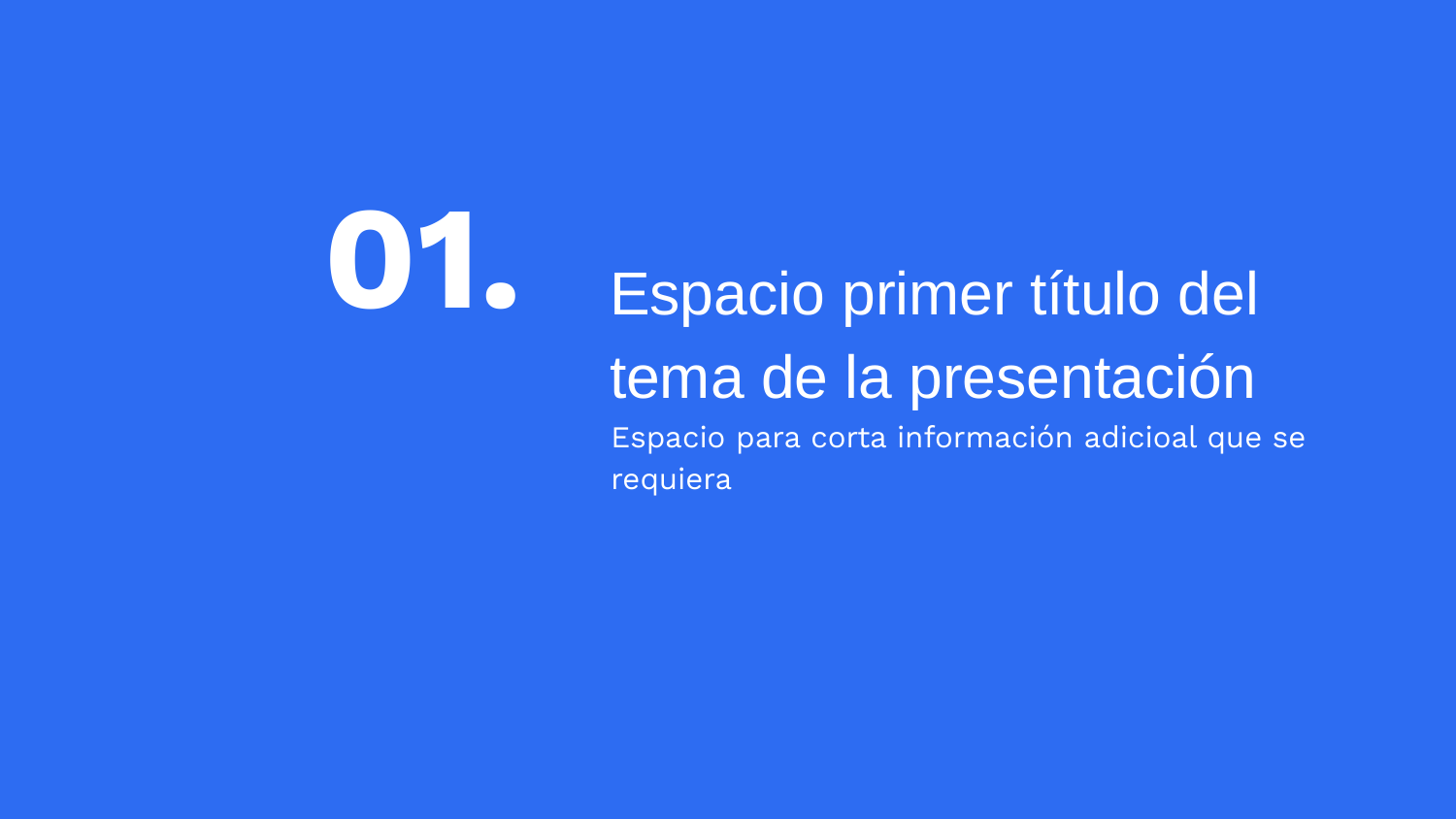

01.
# Espacio primer título del tema de la presentación
Espacio para corta información adicioal que se requiera